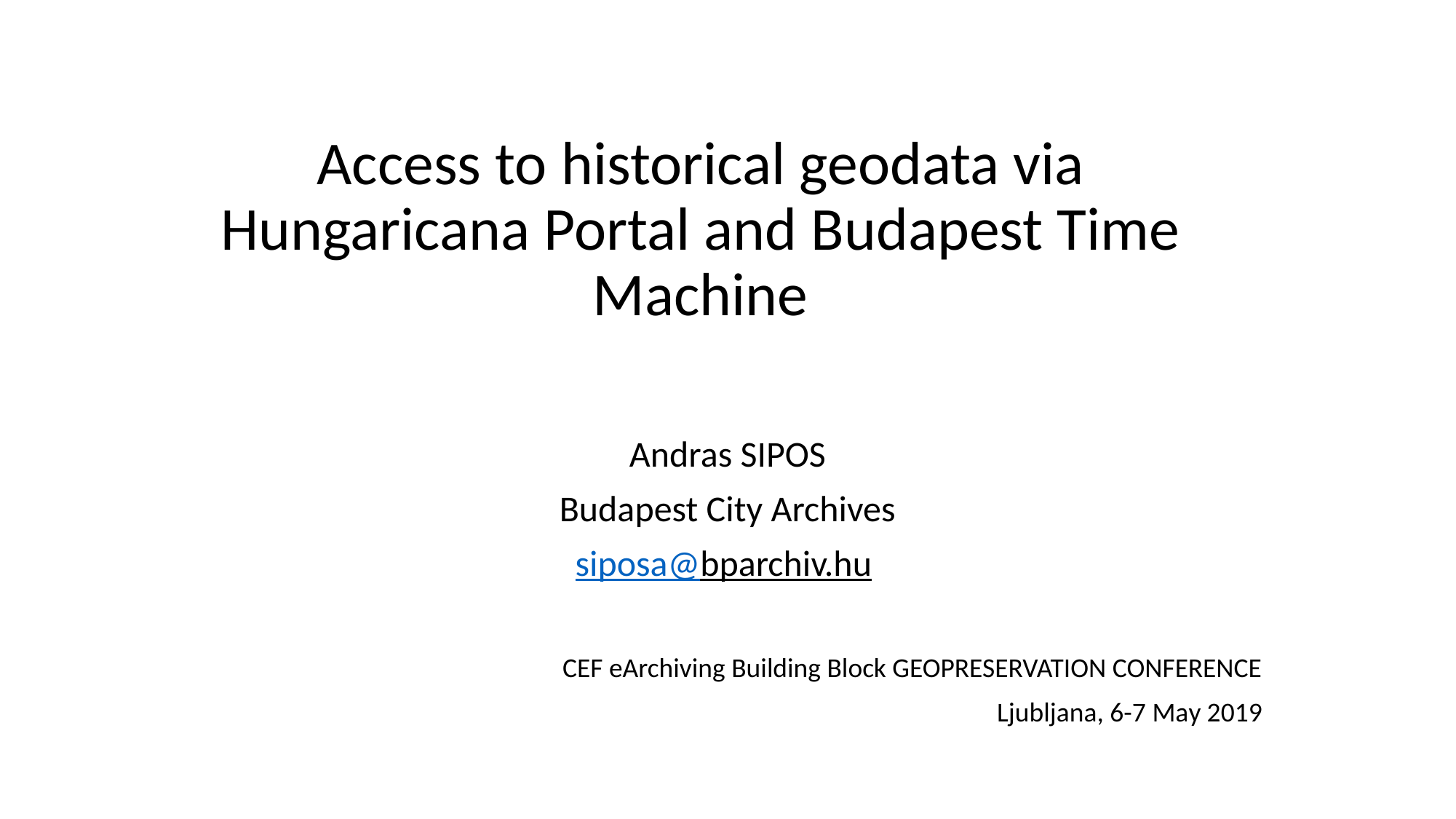

# Access to historical geodata via Hungaricana Portal and Budapest Time Machine
Andras SIPOS
Budapest City Archives
siposa@bparchiv.hu

CEF eArchiving Building Block GEOPRESERVATION CONFERENCE
Ljubljana, 6-7 May 2019